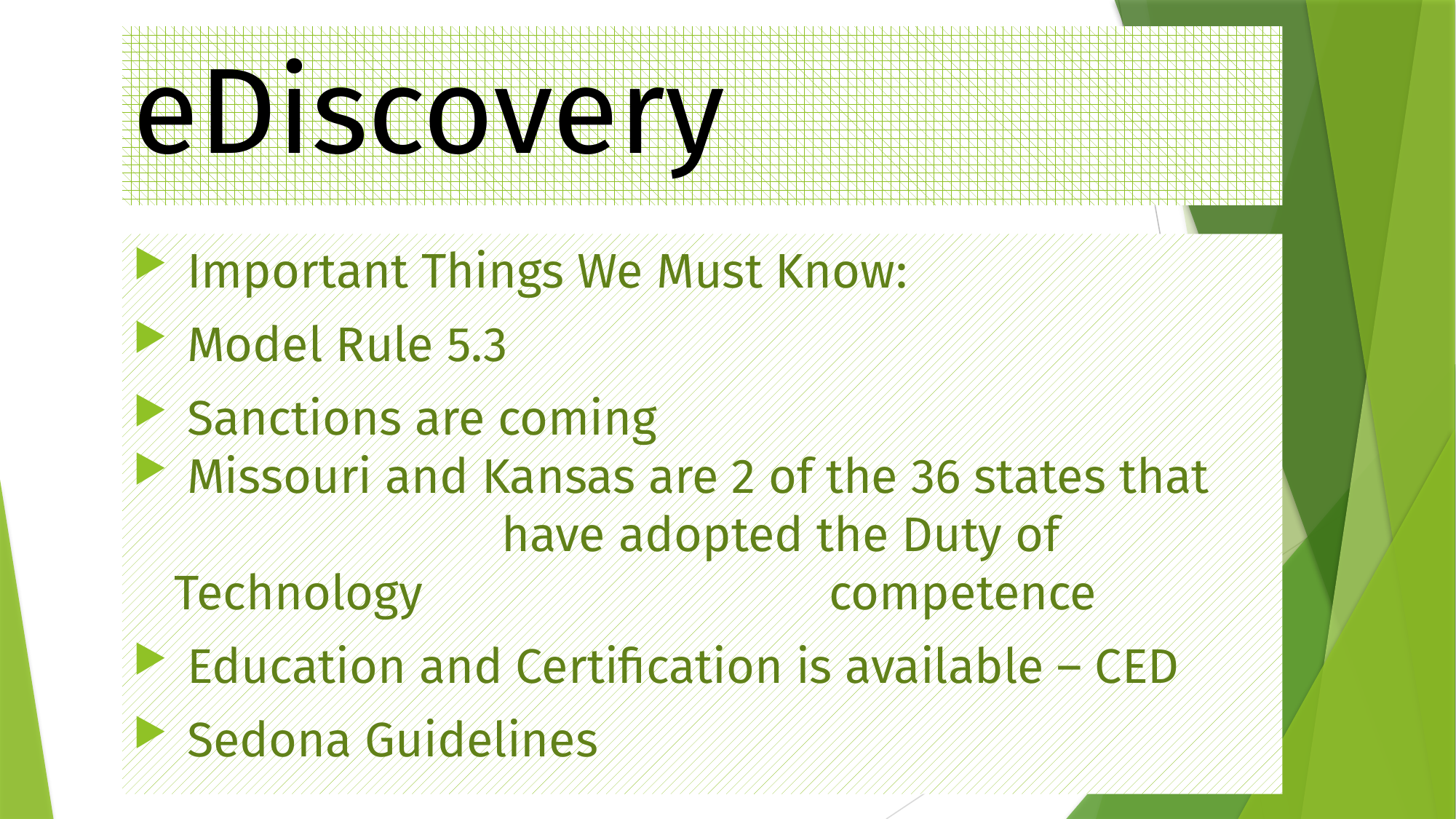

# eDiscovery
 Important Things We Must Know:
 Model Rule 5.3
 Sanctions are coming
 Missouri and Kansas are 2 of the 36 states that                             	have adopted the Duty of Technology 	 	     		competence
 Education and Certification is available – CED
 Sedona Guidelines